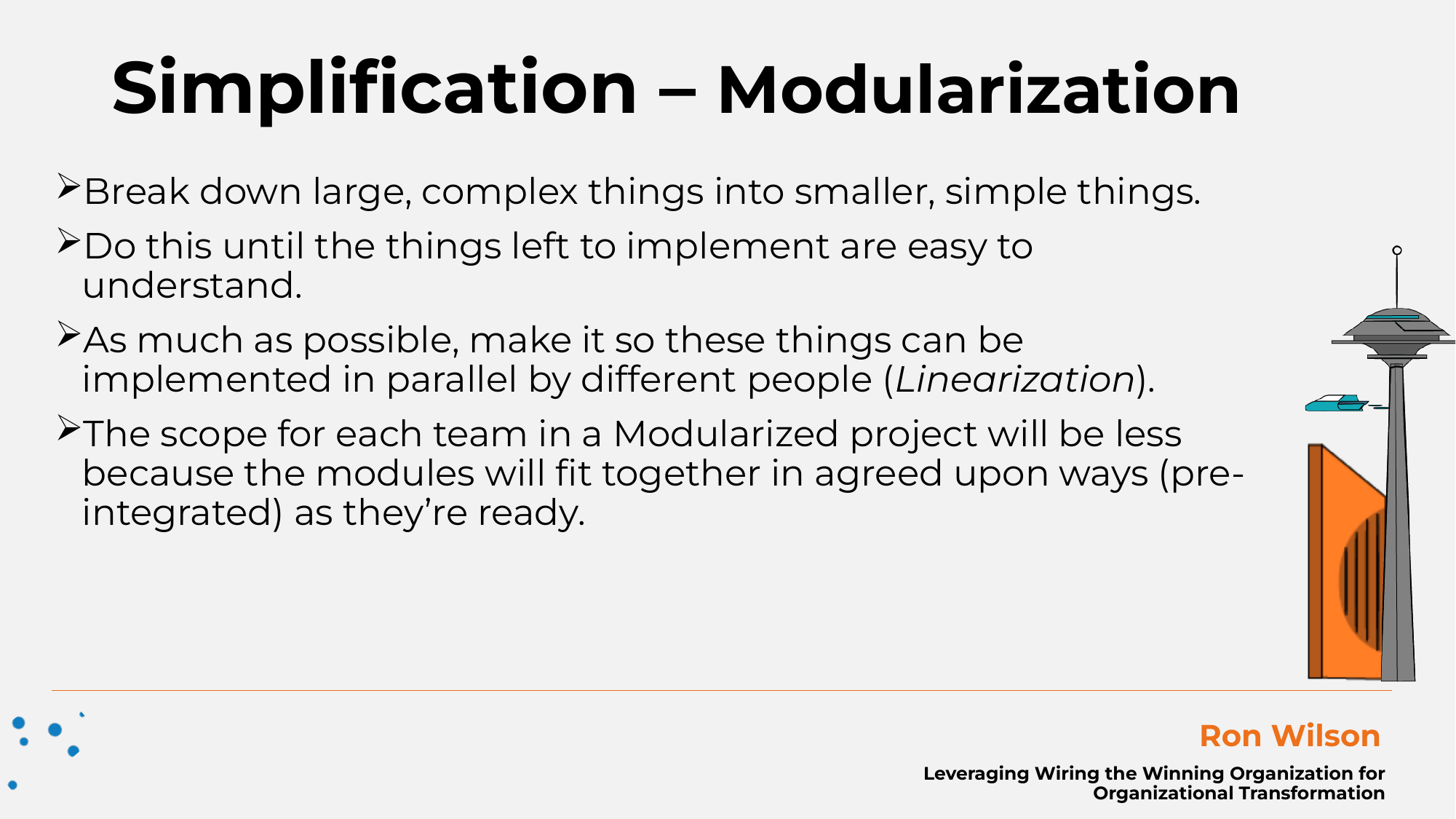

Simplification – Modularization
Break down large, complex things into smaller, simple things.
Do this until the things left to implement are easy to understand.
As much as possible, make it so these things can be implemented in parallel by different people (Linearization).
The scope for each team in a Modularized project will be less because the modules will fit together in agreed upon ways (pre-integrated) as they’re ready.

Ron Wilson
Leveraging Wiring the Winning Organization for Organizational Transformation